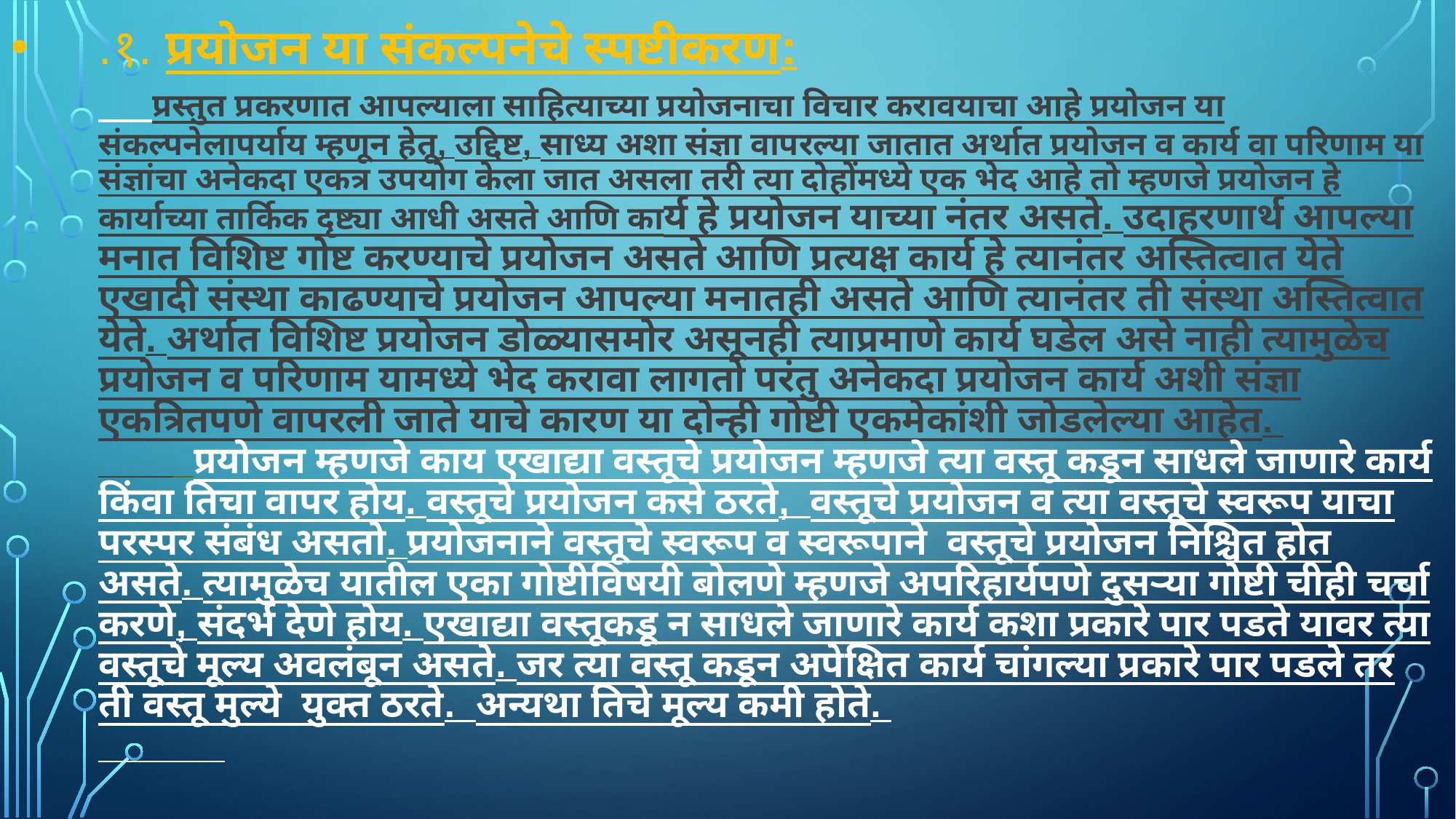

# .१. प्रयोजन या संकल्पनेचे स्पष्टीकरण: प्रस्तुत प्रकरणात आपल्याला साहित्याच्या प्रयोजनाचा विचार करावयाचा आहे प्रयोजन या संकल्पनेलापर्याय म्हणून हेतू, उद्दिष्ट, साध्य अशा संज्ञा वापरल्या जातात अर्थात प्रयोजन व कार्य वा परिणाम या संज्ञांचा अनेकदा एकत्र उपयोग केला जात असला तरी त्या दोहोंमध्ये एक भेद आहे तो म्हणजे प्रयोजन हे कार्याच्या तार्किक दृष्ट्या आधी असते आणि कार्य हे प्रयोजन याच्या नंतर असते. उदाहरणार्थ आपल्या मनात विशिष्ट गोष्ट करण्याचे प्रयोजन असते आणि प्रत्यक्ष कार्य हे त्यानंतर अस्तित्वात येते एखादी संस्था काढण्याचे प्रयोजन आपल्या मनातही असते आणि त्यानंतर ती संस्था अस्तित्वात येते. अर्थात विशिष्ट प्रयोजन डोळ्यासमोर असूनही त्याप्रमाणे कार्य घडेल असे नाही त्यामुळेच प्रयोजन व परिणाम यामध्ये भेद करावा लागतो परंतु अनेकदा प्रयोजन कार्य अशी संज्ञा एकत्रितपणे वापरली जाते याचे कारण या दोन्ही गोष्टी एकमेकांशी जोडलेल्या आहेत. प्रयोजन म्हणजे काय एखाद्या वस्तूचे प्रयोजन म्हणजे त्या वस्तू कडून साधले जाणारे कार्य किंवा तिचा वापर होय. वस्तूचे प्रयोजन कसे ठरते,  वस्तूचे प्रयोजन व त्या वस्तूचे स्वरूप याचा परस्पर संबंध असतो. प्रयोजनाने वस्तूचे स्वरूप व स्वरूपाने  वस्तूचे प्रयोजन निश्चित होत असते. त्यामुळेच यातील एका गोष्टीविषयी बोलणे म्हणजे अपरिहार्यपणे दुसऱ्या गोष्टी चीही चर्चा करणे, संदर्भ देणे होय. एखाद्या वस्तूकडू न साधले जाणारे कार्य कशा प्रकारे पार पडते यावर त्या वस्तूचे मूल्य अवलंबून असते. जर त्या वस्तू कडून अपेक्षित कार्य चांगल्या प्रकारे पार पडले तर ती वस्तू मुल्ये  युक्त ठरते.  अन्यथा तिचे मूल्य कमी होते.